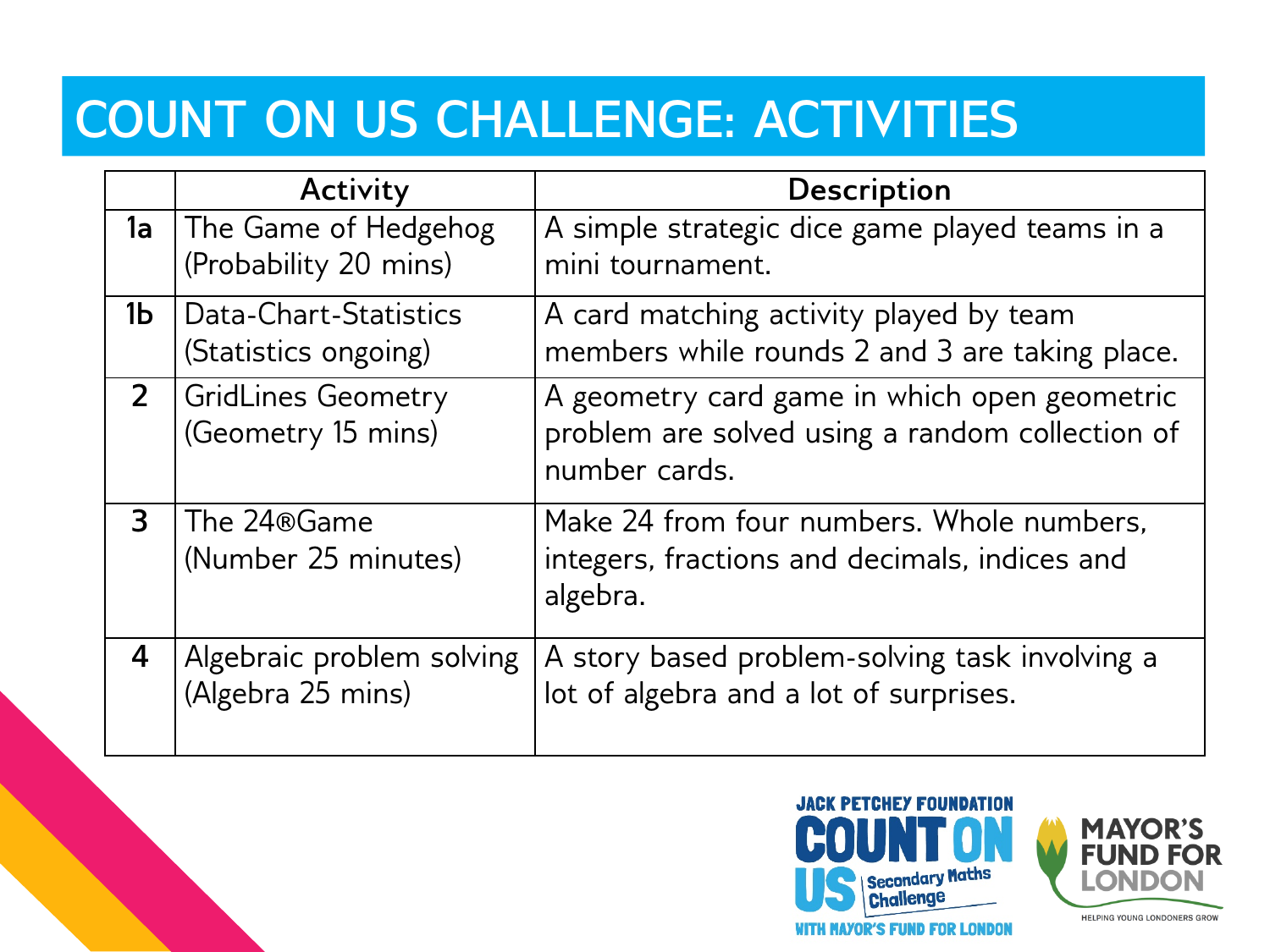

# COUNT ON US CHALLENGE: ACTIVITIES
|  | Activity | Description |
| --- | --- | --- |
| 1a | The Game of Hedgehog (Probability 20 mins) | A simple strategic dice game played teams in a mini tournament. |
| 1b | Data-Chart-Statistics (Statistics ongoing) | A card matching activity played by team members while rounds 2 and 3 are taking place. |
| 2 | GridLines Geometry (Geometry 15 mins) | A geometry card game in which open geometric problem are solved using a random collection of number cards. |
| 3 | The 24®Game (Number 25 minutes) | Make 24 from four numbers. Whole numbers, integers, fractions and decimals, indices and algebra. |
| 4 | Algebraic problem solving (Algebra 25 mins) | A story based problem-solving task involving a lot of algebra and a lot of surprises. |